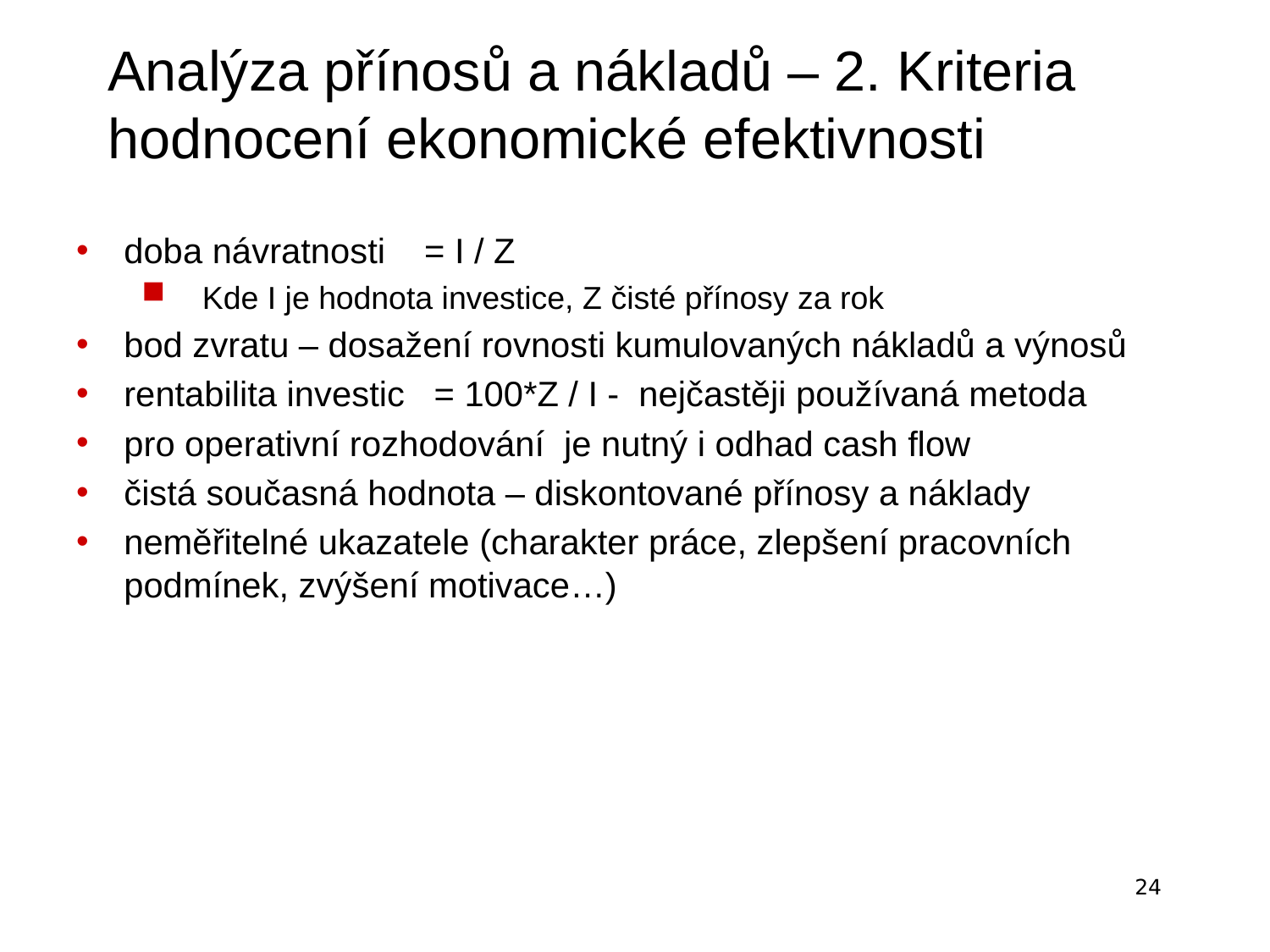

# Analýza přínosů a nákladů – 2. Kriteria hodnocení ekonomické efektivnosti
doba návratnosti    = I / Z
Kde I je hodnota investice, Z čisté přínosy za rok
bod zvratu – dosažení rovnosti kumulovaných nákladů a výnosů
rentabilita investic   = 100*Z / I -  nejčastěji používaná metoda
pro operativní rozhodování  je nutný i odhad cash flow
čistá současná hodnota – diskontované přínosy a náklady
neměřitelné ukazatele (charakter práce, zlepšení pracovních podmínek, zvýšení motivace…)
24